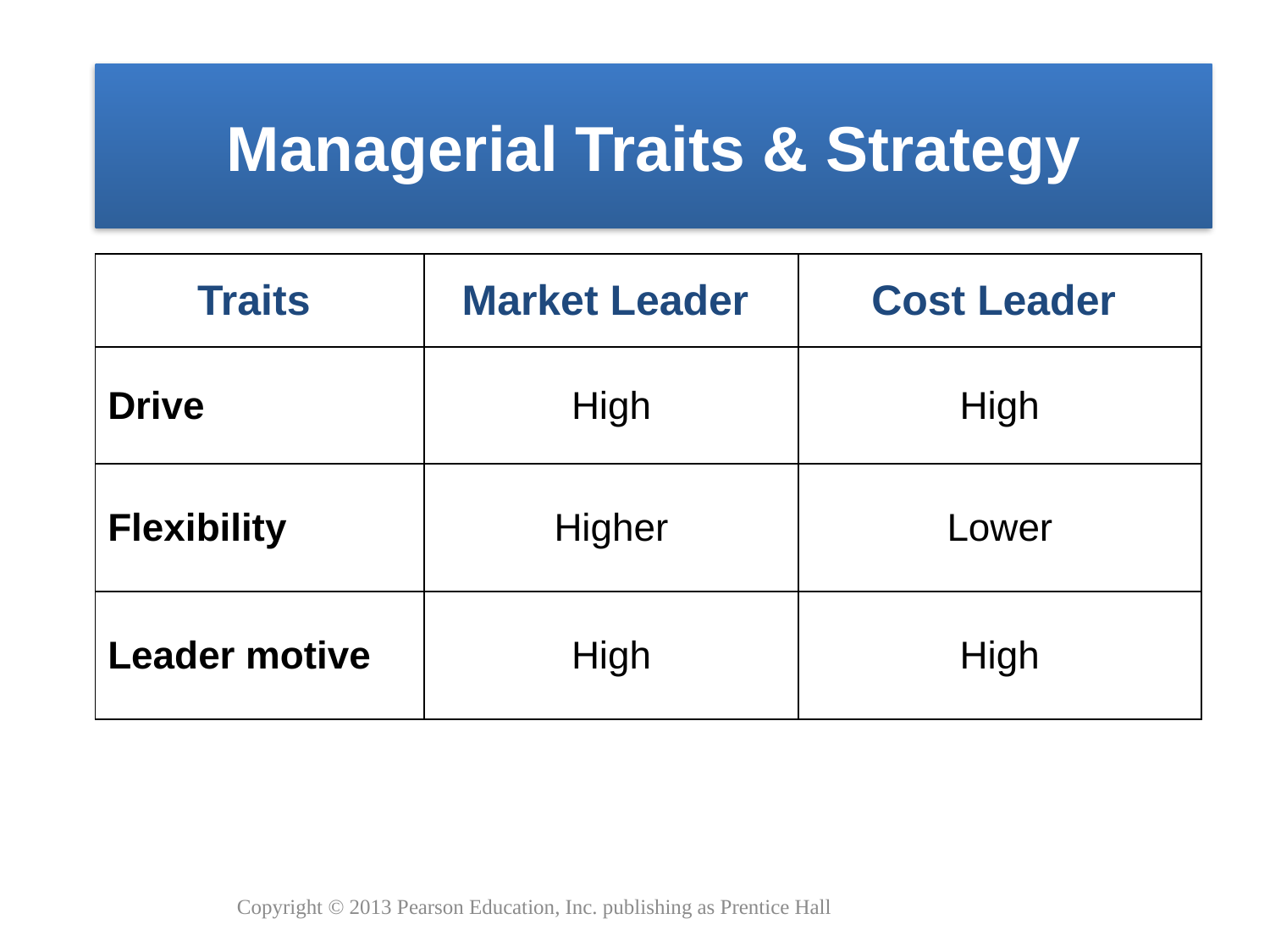

# Managerial Traits & Strategy
| Traits | Market Leader | Cost Leader |
| --- | --- | --- |
| Drive | High | High |
| Flexibility | Higher | Lower |
| Leader motive | High | High |